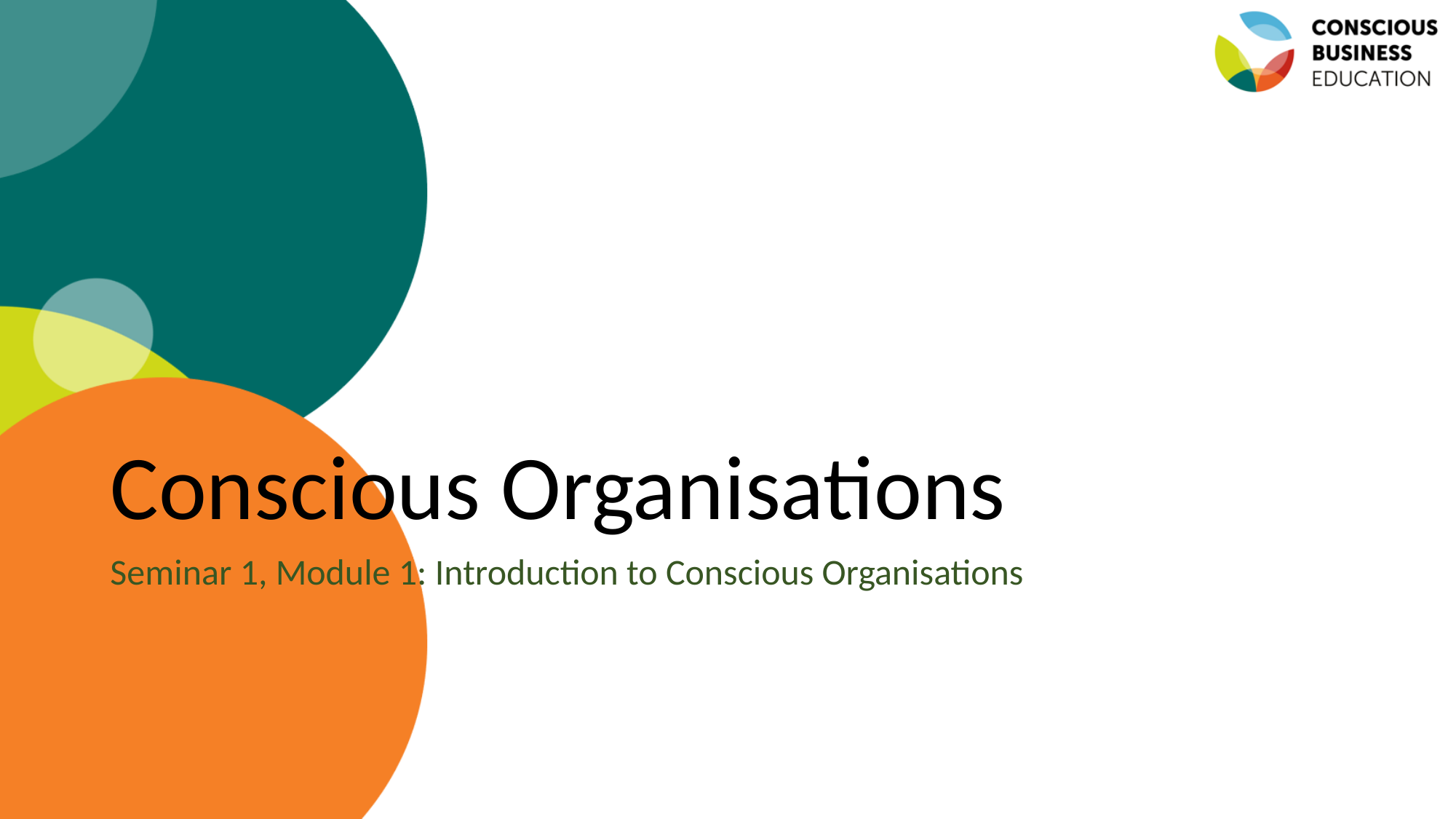

# Conscious Organisations
Seminar 1, Module 1: Introduction to Conscious Organisations